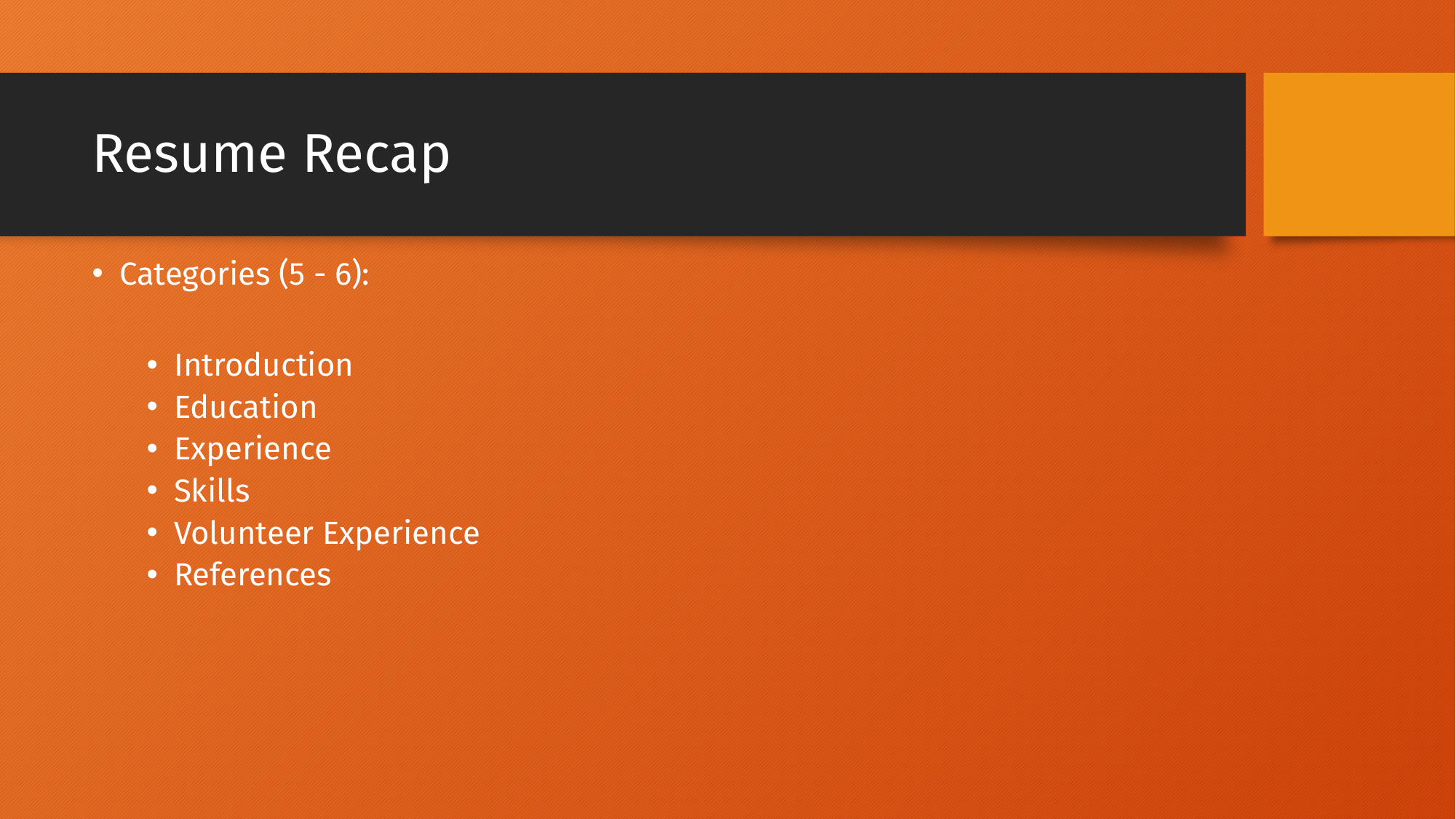

# Resume Recap
Categories (5 - 6):

Introduction
Education
Experience
Skills
Volunteer Experience
References